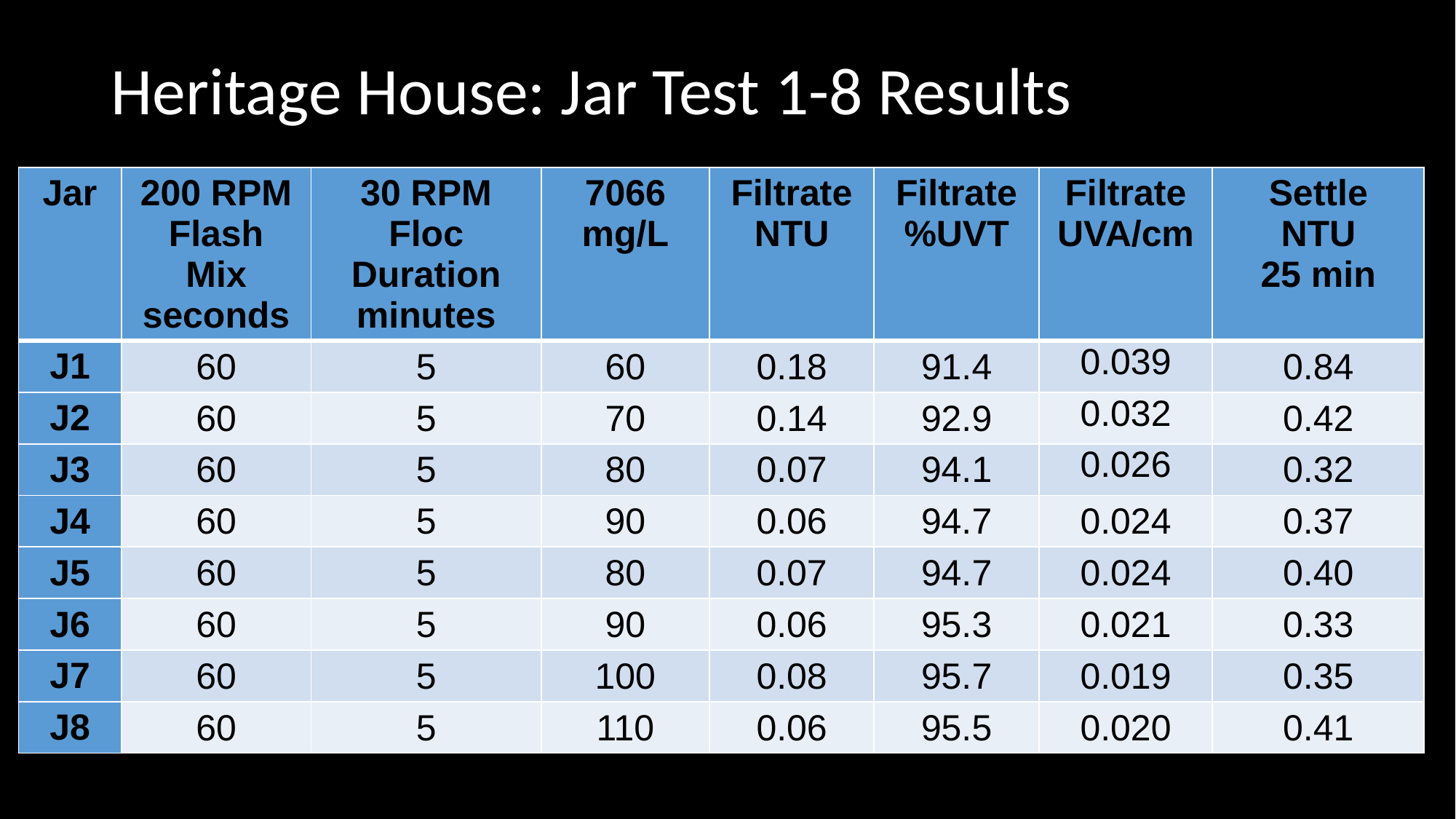

# Heritage House: Jar Test 1-8 Results
| Jar | 200 RPM Flash Mix seconds | 30 RPM Floc Duration minutes | 7066 mg/L | Filtrate NTU | Filtrate %UVT | Filtrate UVA/cm | Settle NTU 25 min |
| --- | --- | --- | --- | --- | --- | --- | --- |
| J1 | 60 | 5 | 60 | 0.18 | 91.4 | 0.039 | 0.84 |
| J2 | 60 | 5 | 70 | 0.14 | 92.9 | 0.032 | 0.42 |
| J3 | 60 | 5 | 80 | 0.07 | 94.1 | 0.026 | 0.32 |
| J4 | 60 | 5 | 90 | 0.06 | 94.7 | 0.024 | 0.37 |
| J5 | 60 | 5 | 80 | 0.07 | 94.7 | 0.024 | 0.40 |
| J6 | 60 | 5 | 90 | 0.06 | 95.3 | 0.021 | 0.33 |
| J7 | 60 | 5 | 100 | 0.08 | 95.7 | 0.019 | 0.35 |
| J8 | 60 | 5 | 110 | 0.06 | 95.5 | 0.020 | 0.41 |